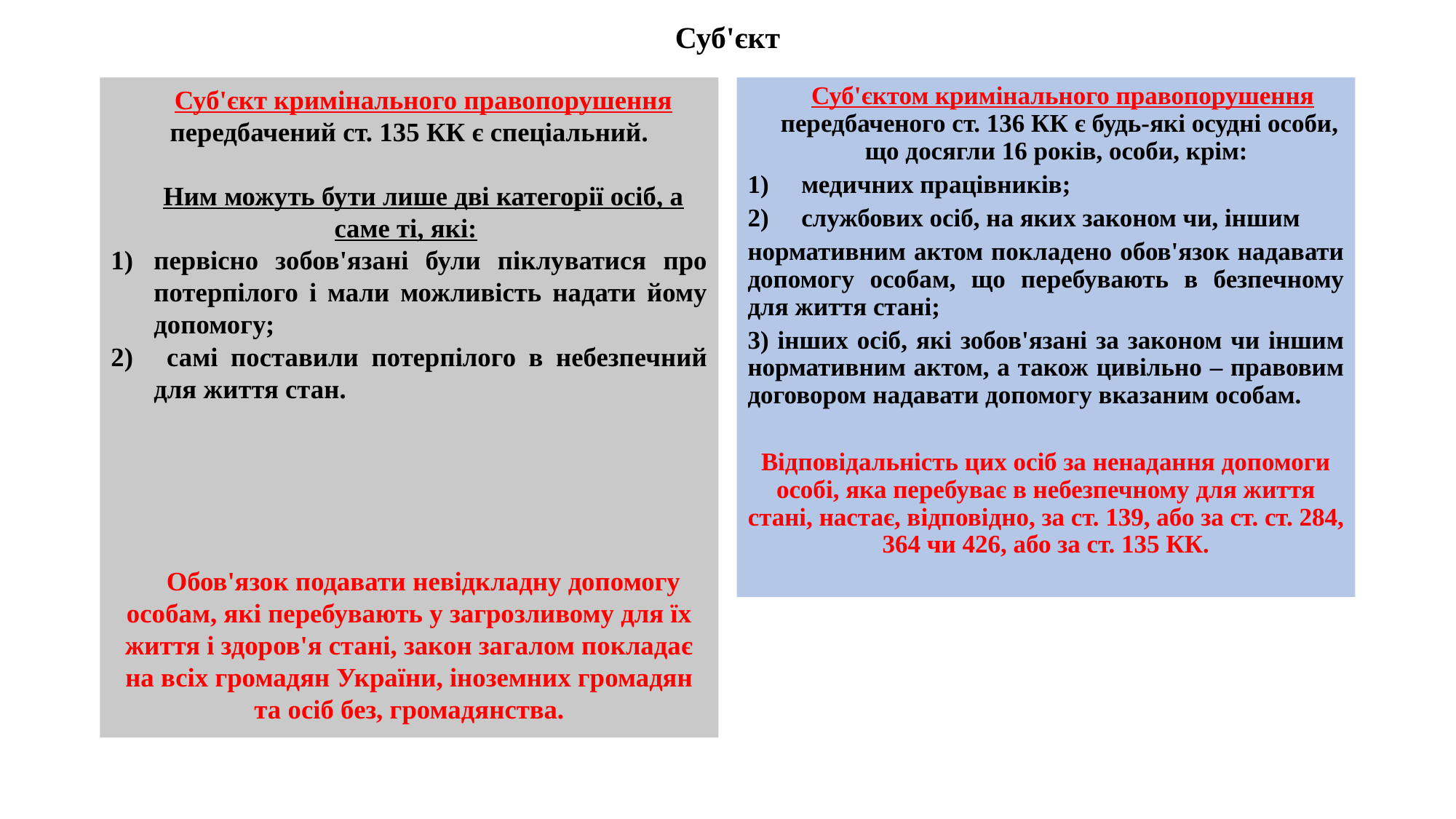

# Суб'єкт
 Суб'єкт кримінального правопорушення  передбачений ст. 135 КК є спеціальний.

Ним можуть бути лише дві категорії осіб, а саме ті, які:
первісно зобов'язані були піклуватися про потерпілого і мали можливість надати йому допомогу;
 самі поставили потерпілого в небезпечний для життя стан.

Обов'язок подавати невідкладну допомогу особам, які перебувають у загрозливому для їх життя і здоров'я стані, закон загалом покладає на всіх громадян України, іноземних громадян та осіб без, громадянства.

 Суб'єктом кримінального правопорушення передбаченого ст. 136 КК є будь-які осудні особи, що досягли 16 років, особи, крім:
  медичних працівників;
  службових осіб, на яких законом чи, іншим
нормативним актом покладено обов'язок надавати допомогу особам, що перебувають в безпечному для життя стані;
3) інших осіб, які зобов'язані за законом чи іншим нормативним актом, а також цивільно – правовим договором надавати допомогу вказаним особам.

Відповідальність цих осіб за ненадання допомоги особі, яка перебуває в небезпечному для життя стані, настає, відповідно, за ст. 139, або за ст. ст. 284, 364 чи 426, або за ст. 135 КК.